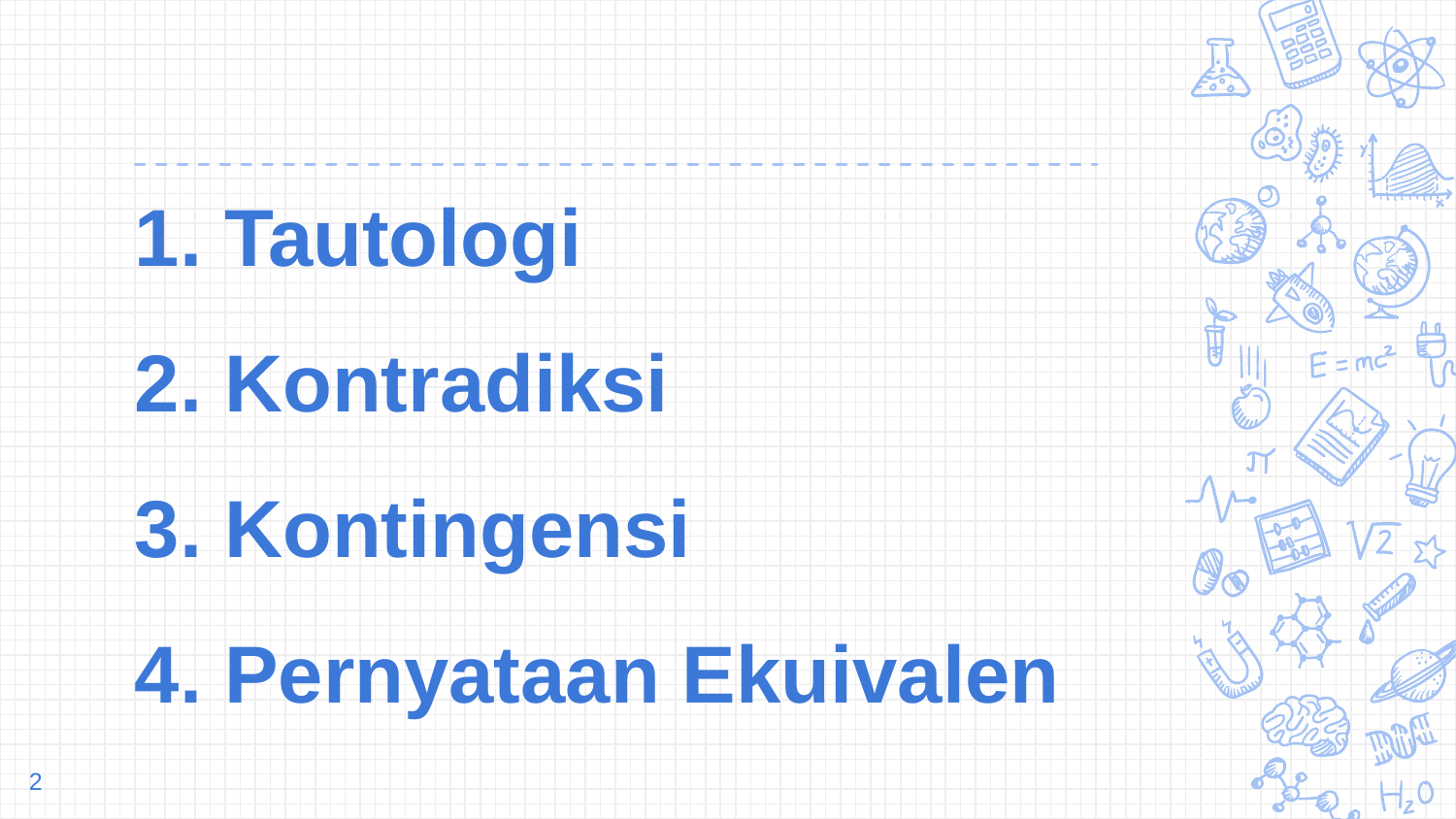

# 1. Tautologi 2. Kontradiksi 3. Kontingensi 4. Pernyataan Ekuivalen
2